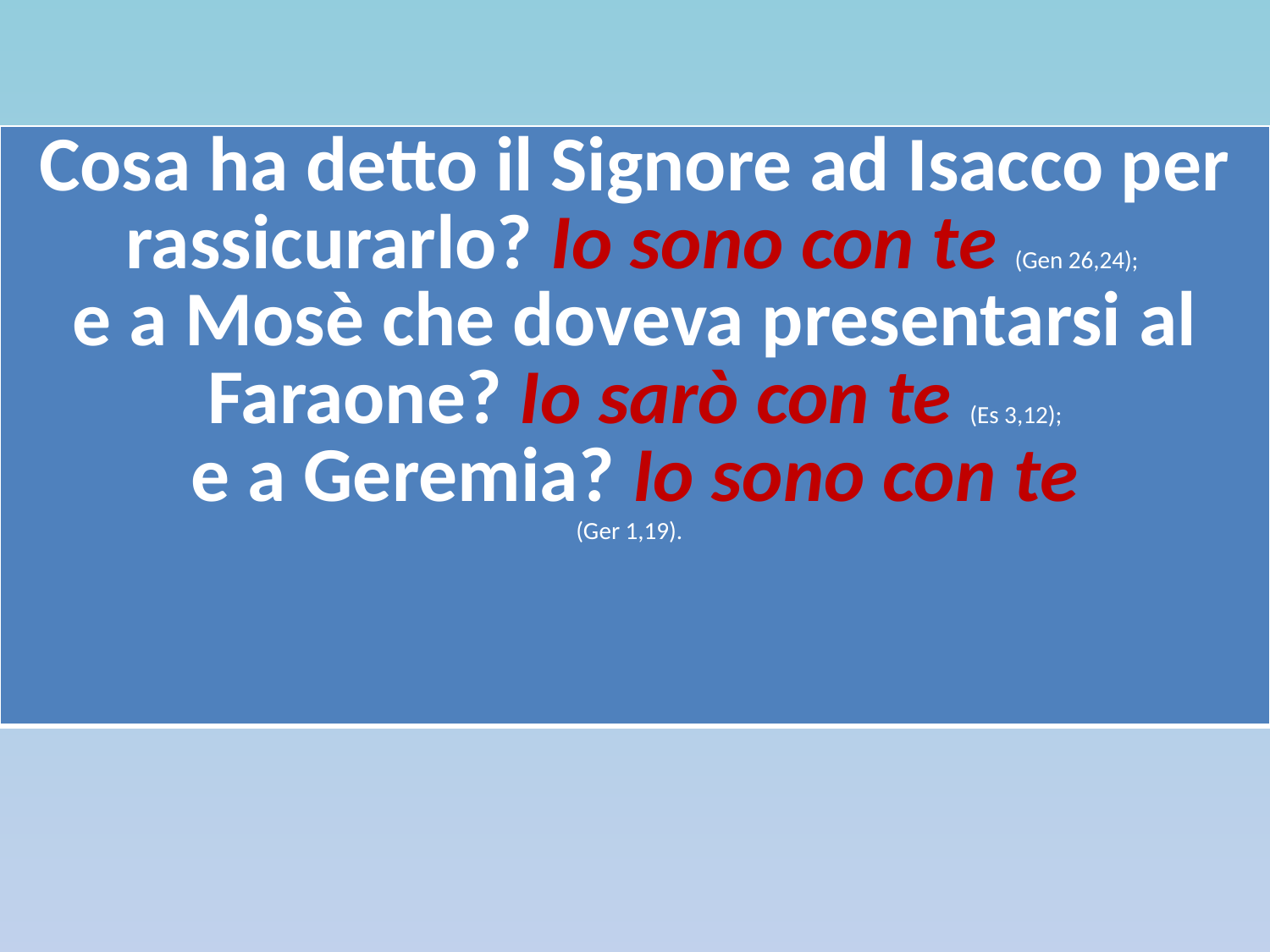

| Cosa ha detto il Signore ad Isacco per rassicurarlo? Io sono con te (Gen 26,24); e a Mosè che doveva presentarsi al Faraone? Io sarò con te (Es 3,12); e a Geremia? Io sono con te (Ger 1,19). |
| --- |